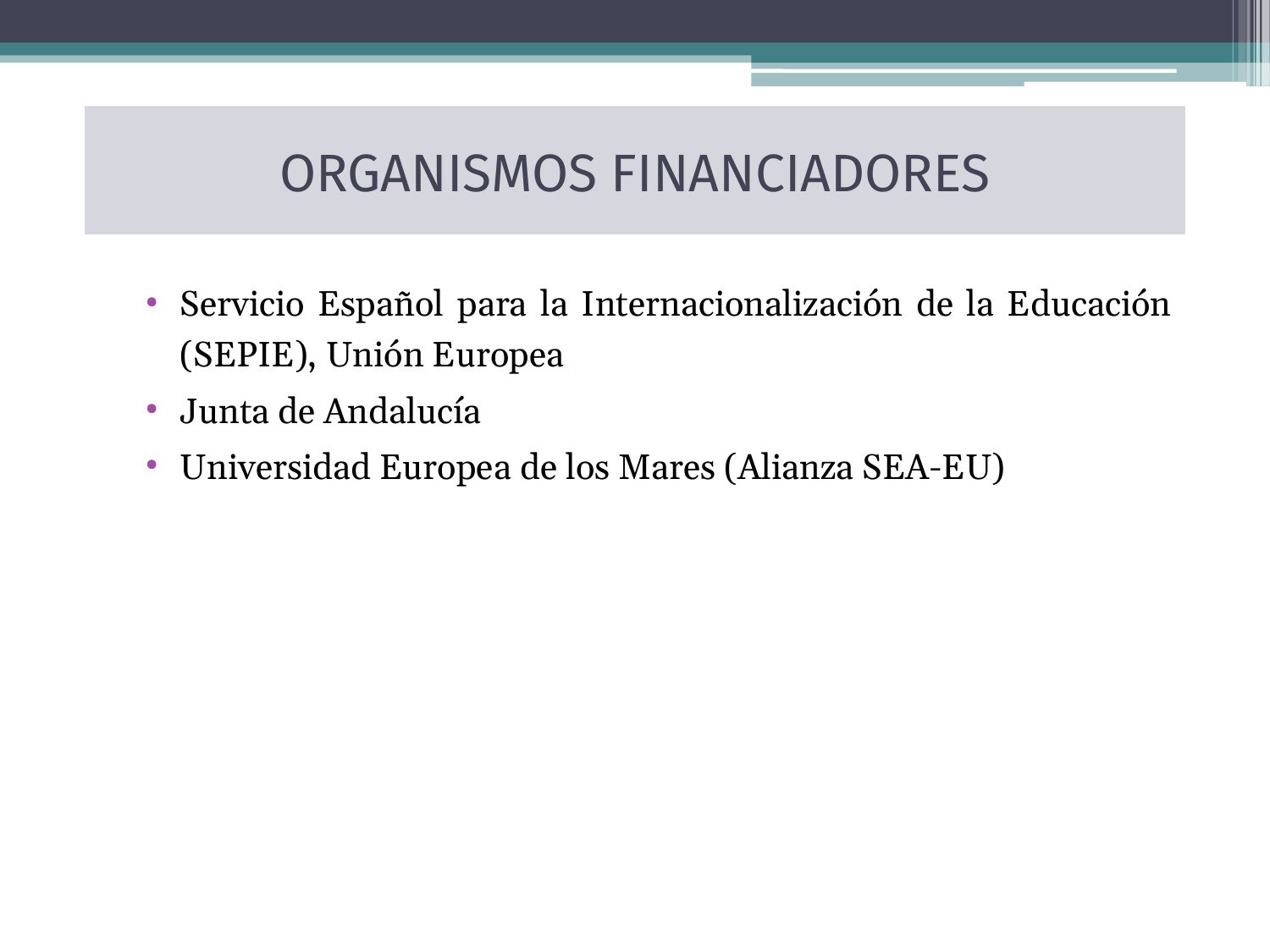

# ORGANISMOS FINANCIADORES
Servicio Español para la Internacionalización de la Educación (SEPIE), Unión Europea
Junta de Andalucía
Universidad Europea de los Mares (Alianza SEA-EU)